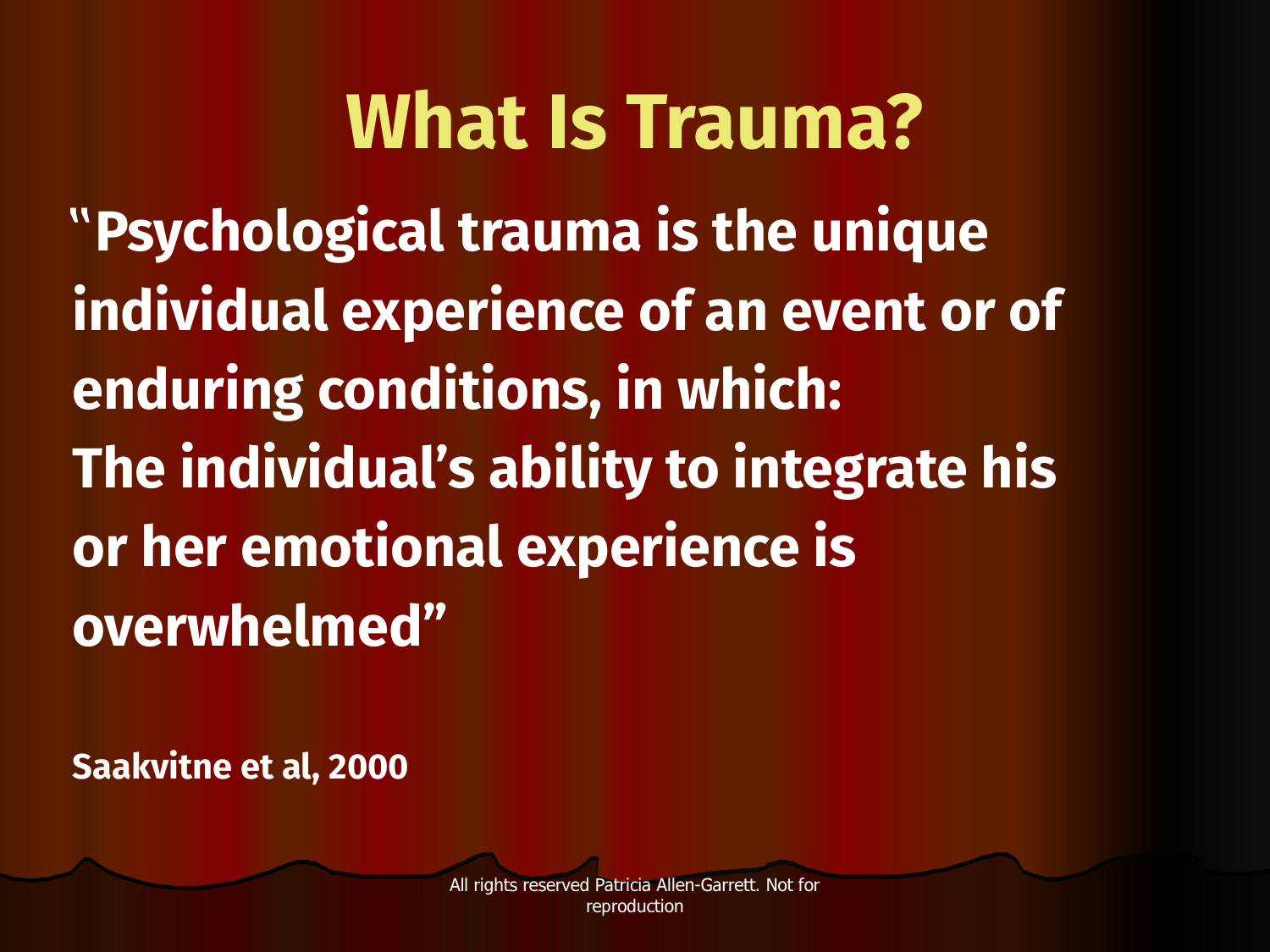

# What Is Trauma?
“Psychological trauma is the unique
individual experience of an event or of
enduring conditions, in which:
The individual’s ability to integrate his
or her emotional experience is
overwhelmed”

Saakvitne et al, 2000

All rights reserved Patricia Allen-Garrett. Not for reproduction